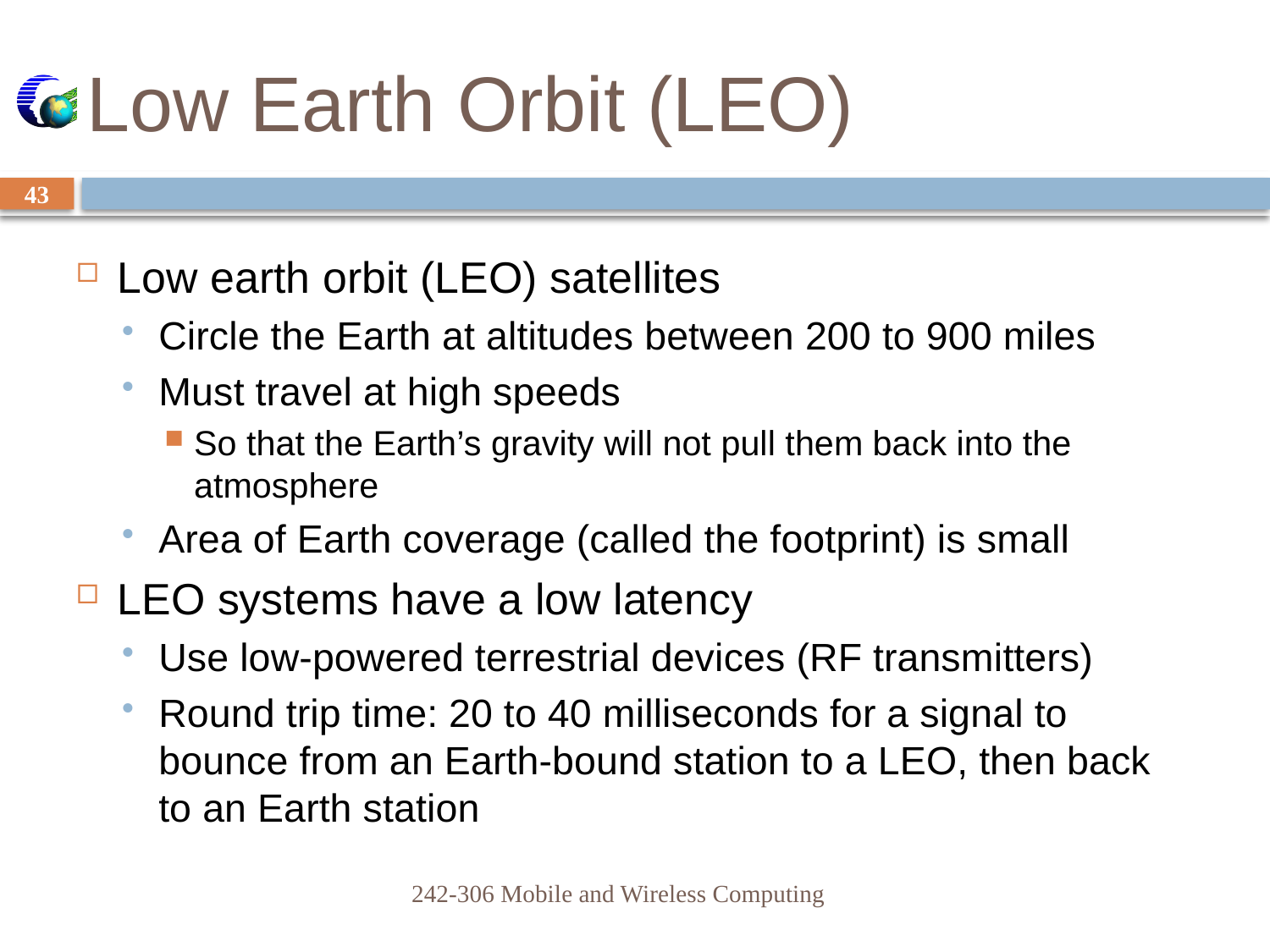

# Low Earth Orbit (LEO)
43
Low earth orbit (LEO) satellites
Circle the Earth at altitudes between 200 to 900 miles
Must travel at high speeds
So that the Earth’s gravity will not pull them back into the atmosphere
Area of Earth coverage (called the footprint) is small
LEO systems have a low latency
Use low-powered terrestrial devices (RF transmitters)
Round trip time: 20 to 40 milliseconds for a signal to bounce from an Earth-bound station to a LEO, then back to an Earth station
242-306 Mobile and Wireless Computing